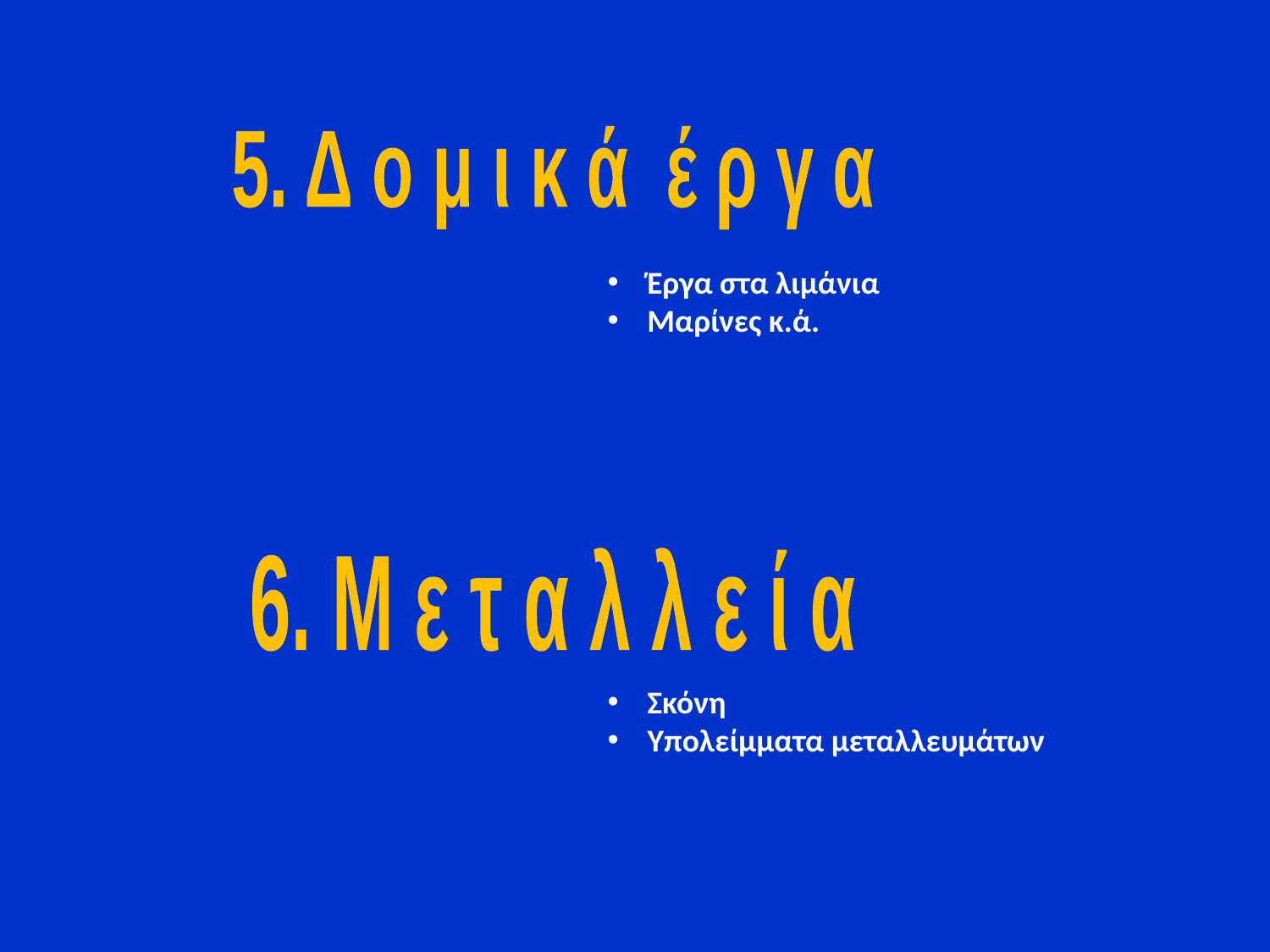

5. Δ ο μ ι κ ά  έ ρ γ α
Έργα στα λιμάνια
Μαρίνες κ.ά.
6. Μ ε τ α λ λ ε ί α
Σκόνη
Υπολείμματα μεταλλευμάτων